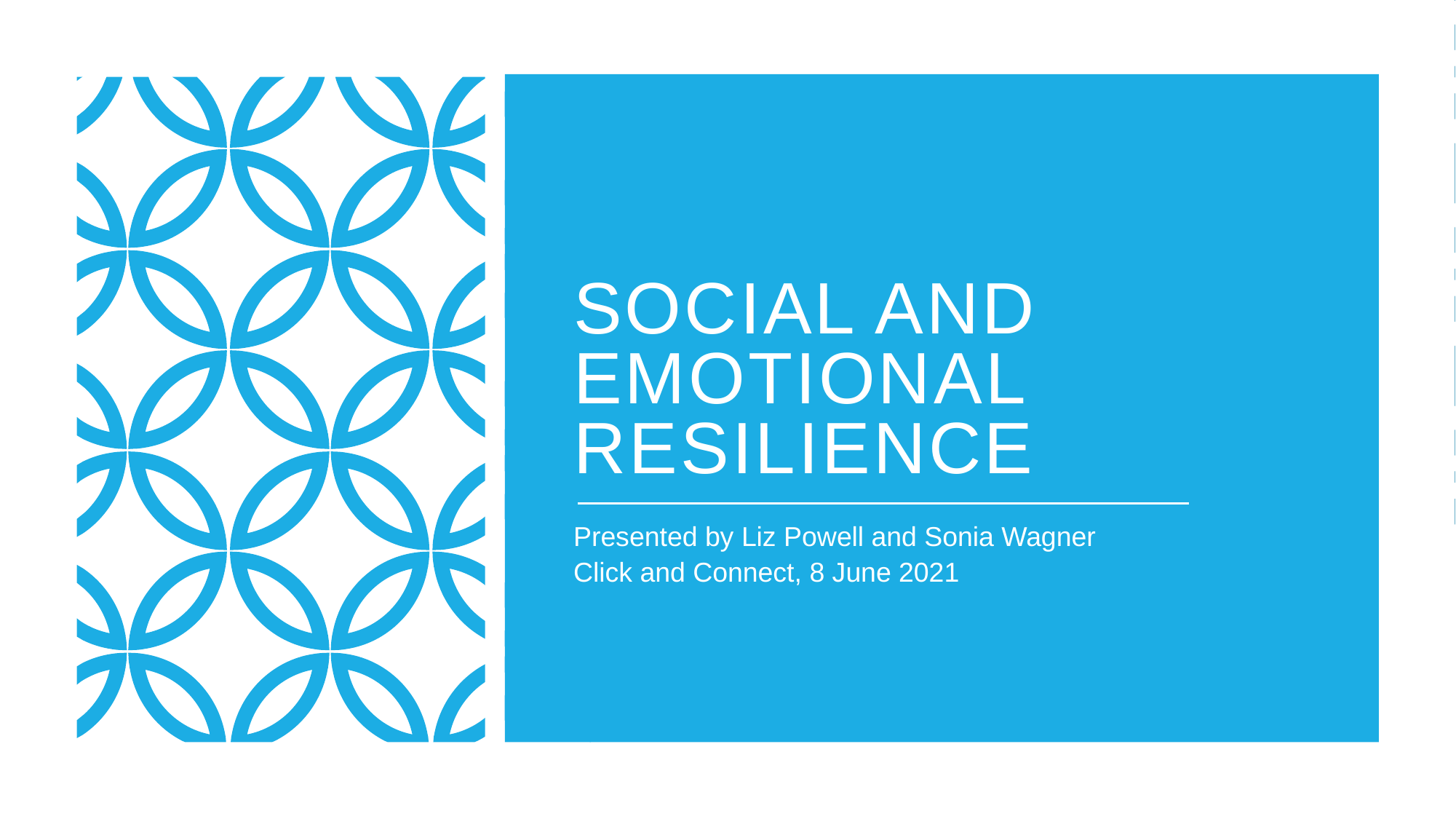

# Social and emotional resilience

Presented by Liz Powell and Sonia Wagner
Click and Connect, 8 June 2021